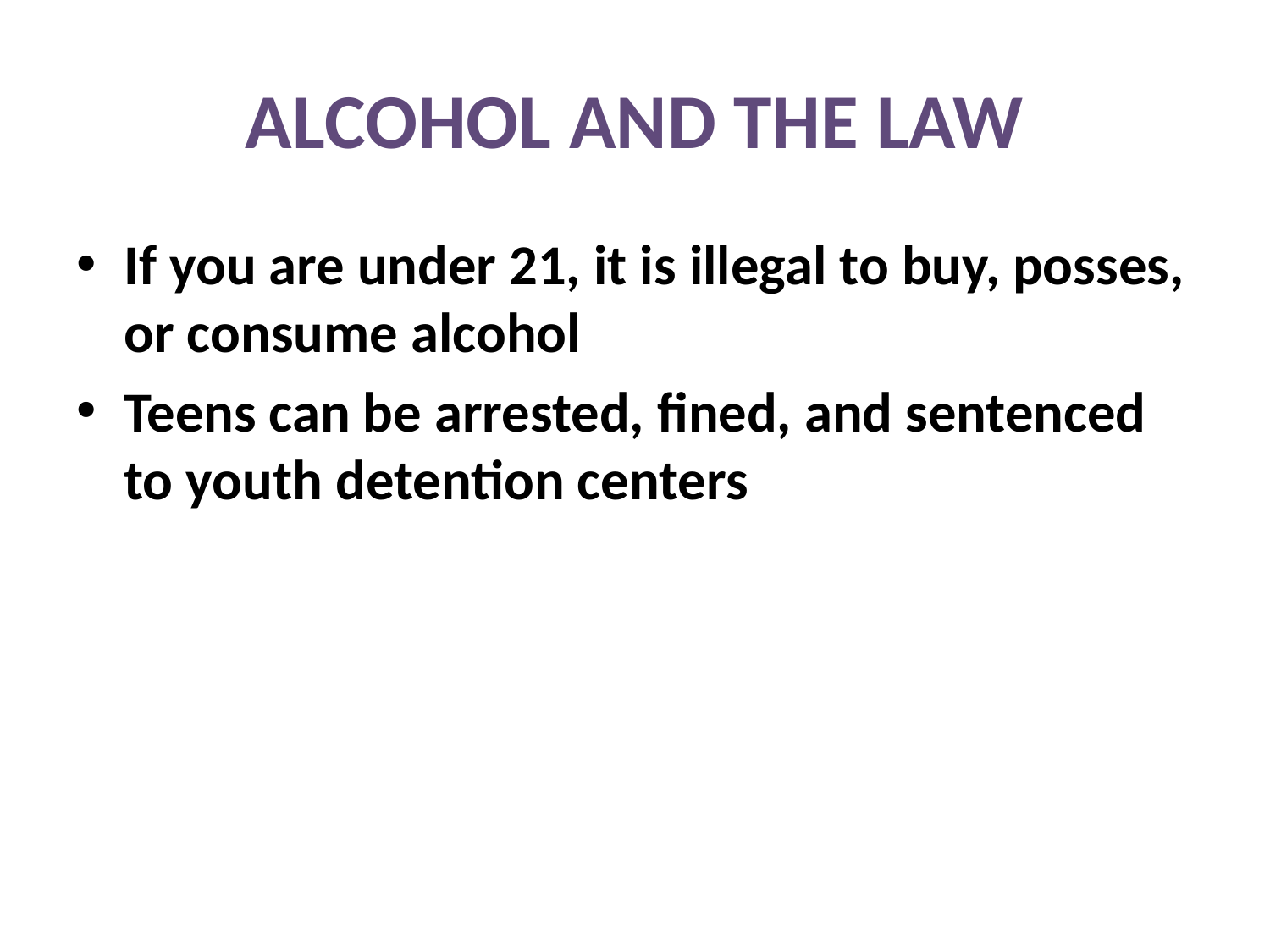

# ALCOHOL AND THE LAW
If you are under 21, it is illegal to buy, posses, or consume alcohol
Teens can be arrested, fined, and sentenced to youth detention centers